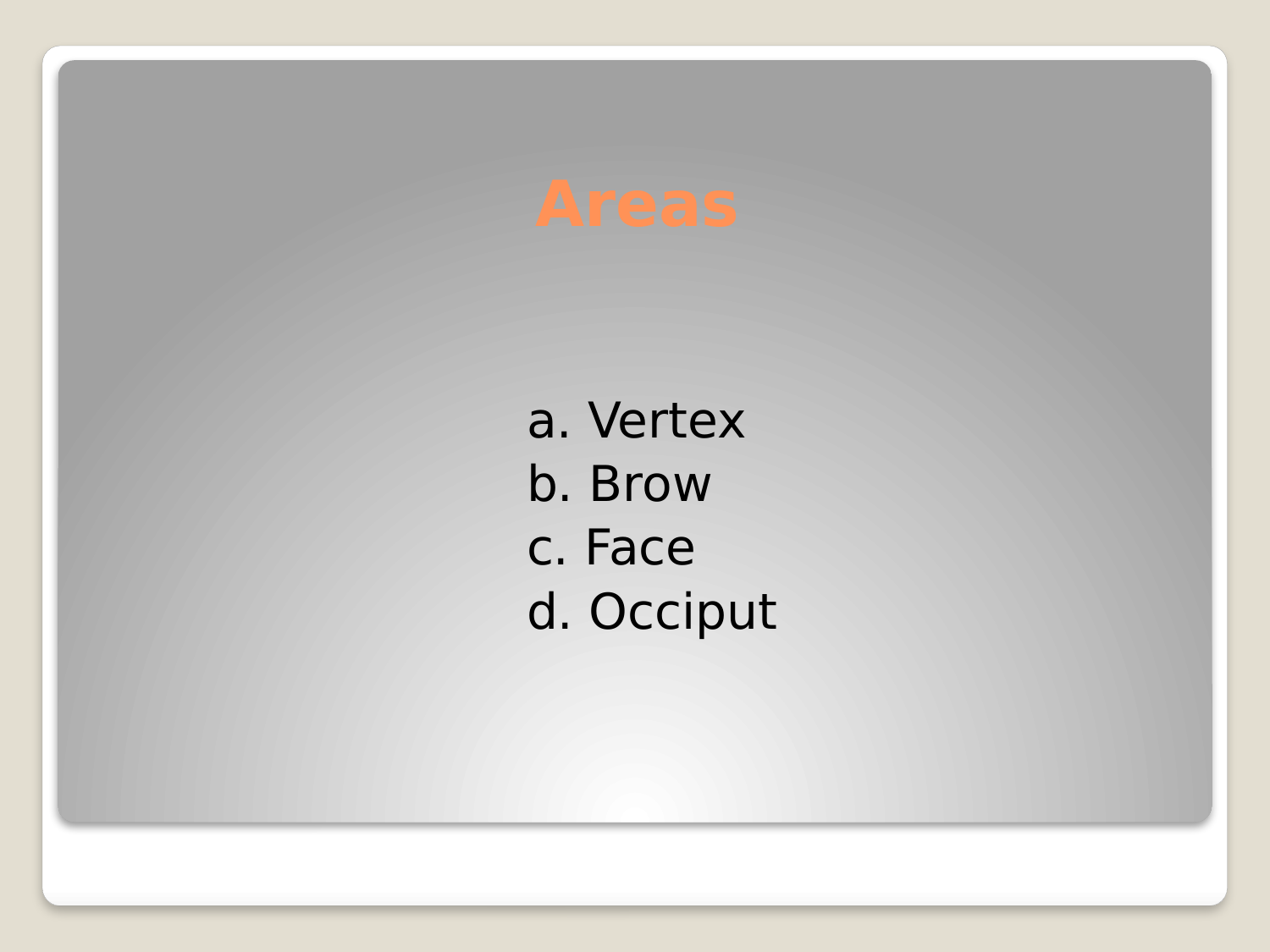

# Areas
                 a. Vertex
                 b. Brow
                 c. Face
                 d. Occiput